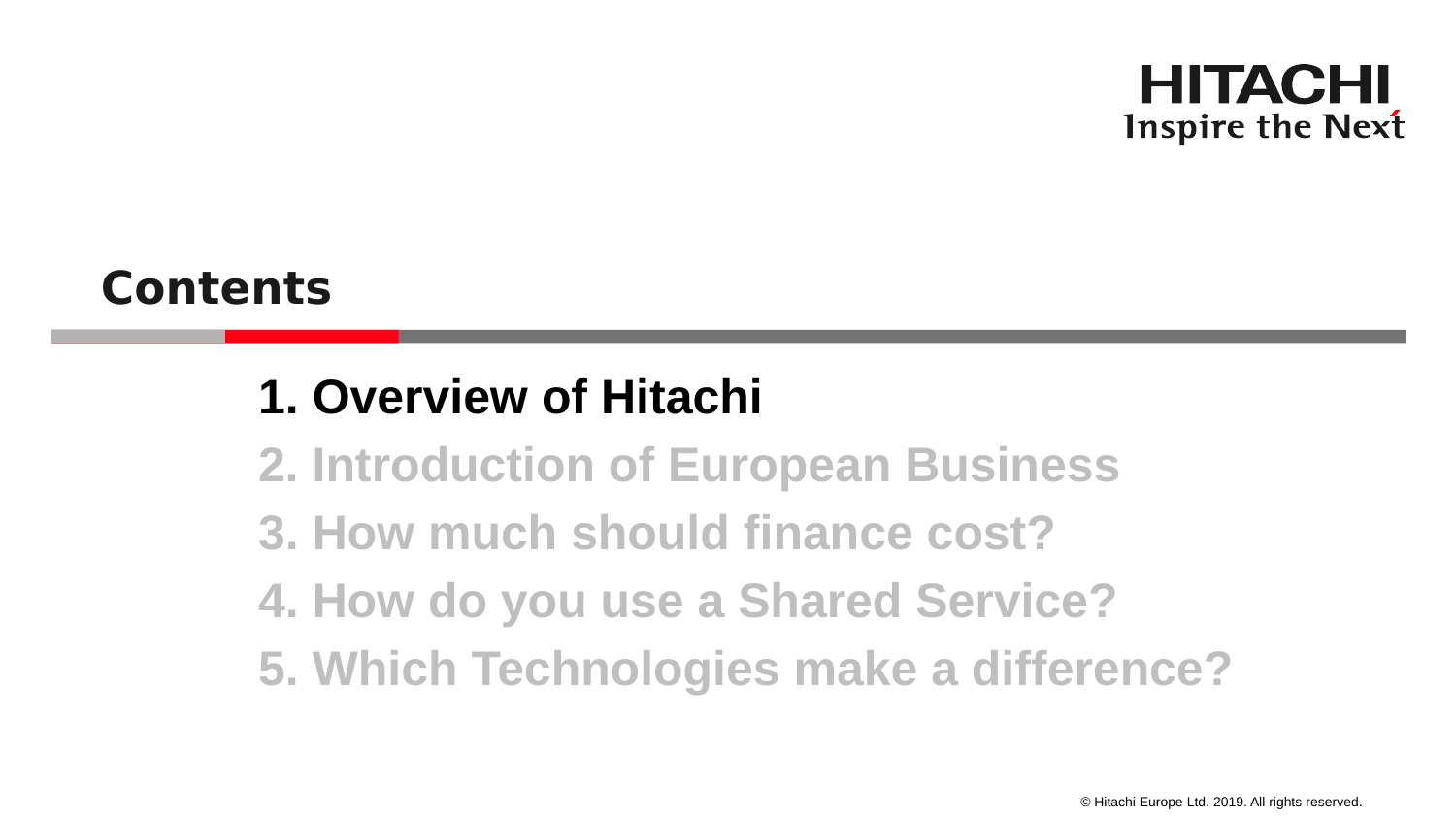

1. Overview of Hitachi
2. Introduction of European Business
3. How much should finance cost?
4. How do you use a Shared Service?
5. Which Technologies make a difference?